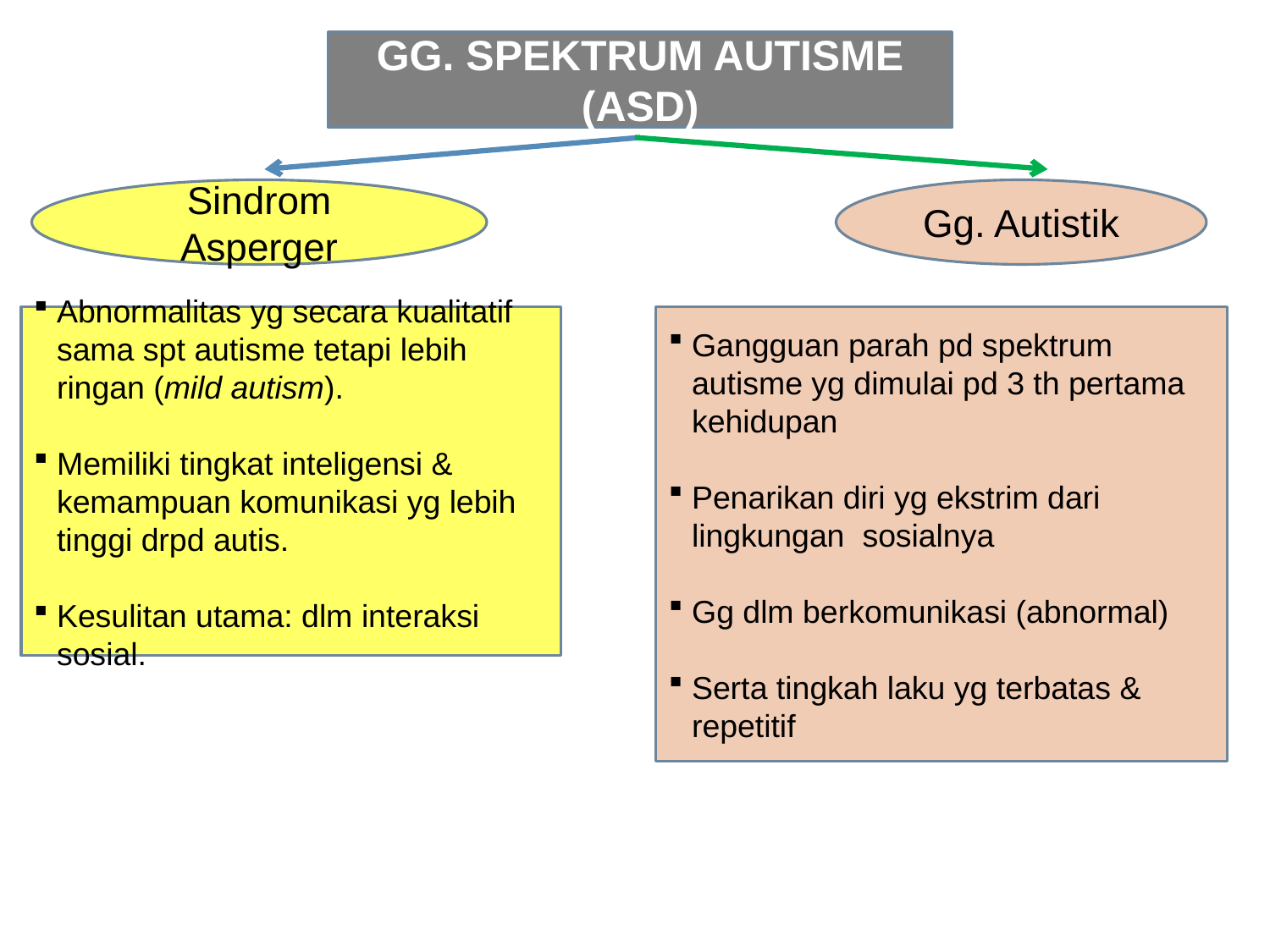

GG. SPEKTRUM AUTISME
(ASD)
Sindrom Asperger
Gg. Autistik
Abnormalitas yg secara kualitatif sama spt autisme tetapi lebih ringan (mild autism).

Memiliki tingkat inteligensi & kemampuan komunikasi yg lebih tinggi drpd autis.

Kesulitan utama: dlm interaksi sosial.
Gangguan parah pd spektrum autisme yg dimulai pd 3 th pertama kehidupan

Penarikan diri yg ekstrim dari lingkungan  sosialnya

Gg dlm berkomunikasi (abnormal)

Serta tingkah laku yg terbatas & repetitif